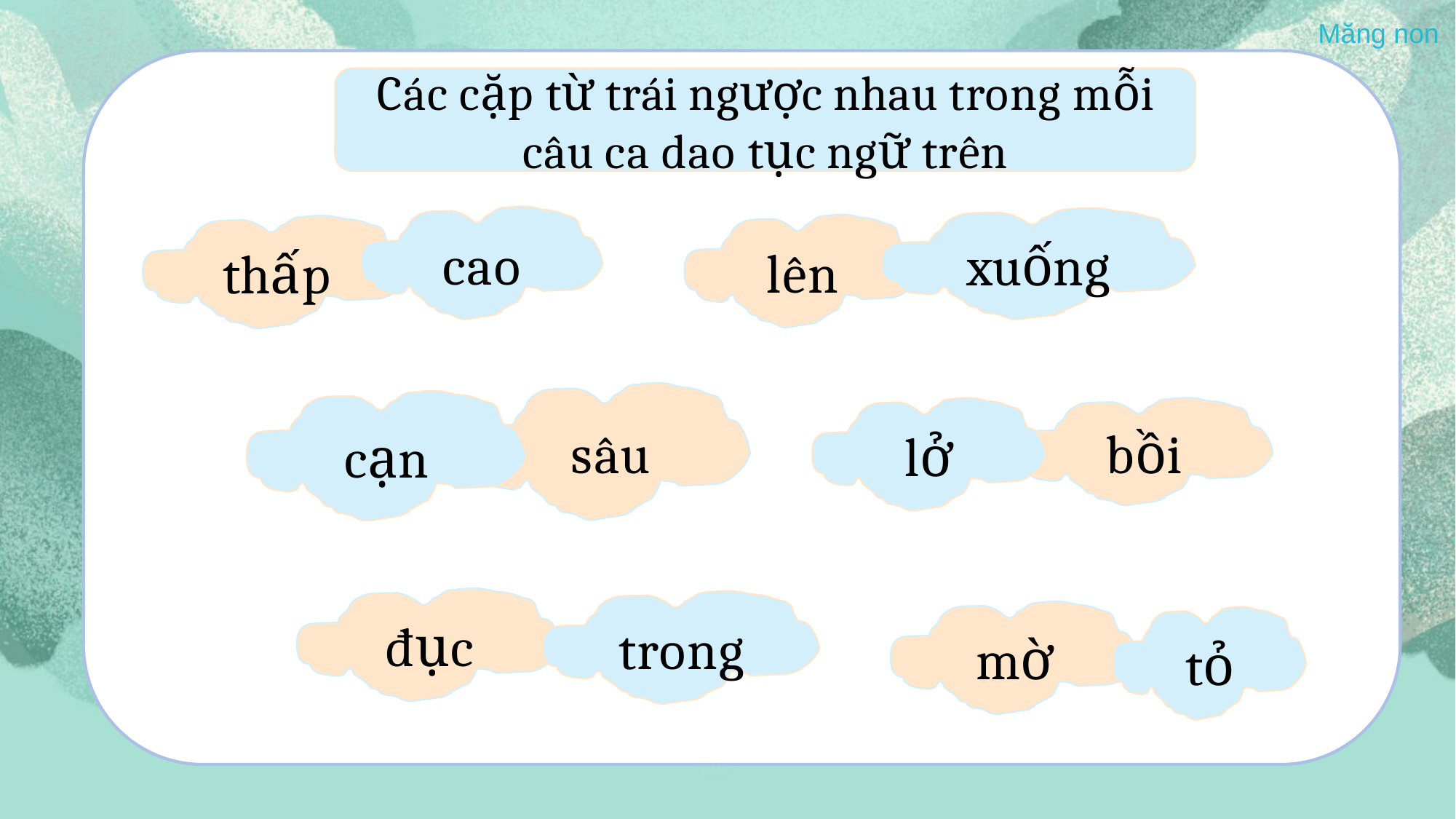

Các cặp từ trái ngược nhau trong mỗi câu ca dao tục ngữ trên
cao
xuống
lên
thấp
sâu
cạn
lở
bồi
đục
trong
mờ
tỏ